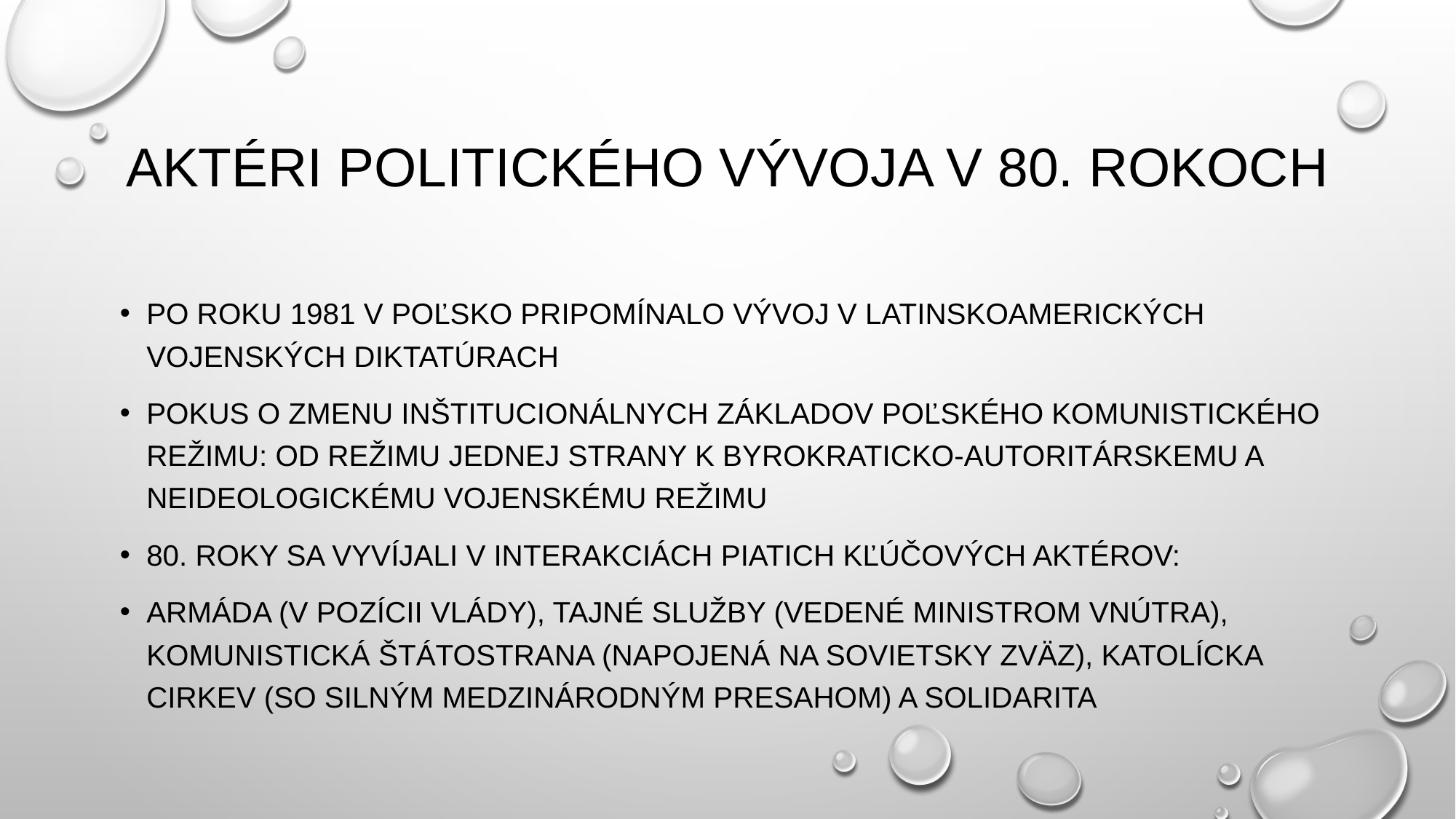

# aktéri politického vývoja v 80. rokoch
po roku 1981 v Poľsko pripomínalo vývoj v latinskoamerických vojenských diktatúrach
pokus o zmenu inštitucionálnych základov poľského komunistického režimu: od režimu jednej strany k byrokraticko-autoritárskemu a neideologickému vojenskému režimu
80. roky sa vyvíjali v interakciách piatich kľúčových aktérov:
armáda (v pozícii vlády), tajné služby (vedené ministrom vnútra), komunistická štátostrana (napojená na Sovietsky zväz), katolícka cirkev (so silným medzinárodným presahom) a Solidarita